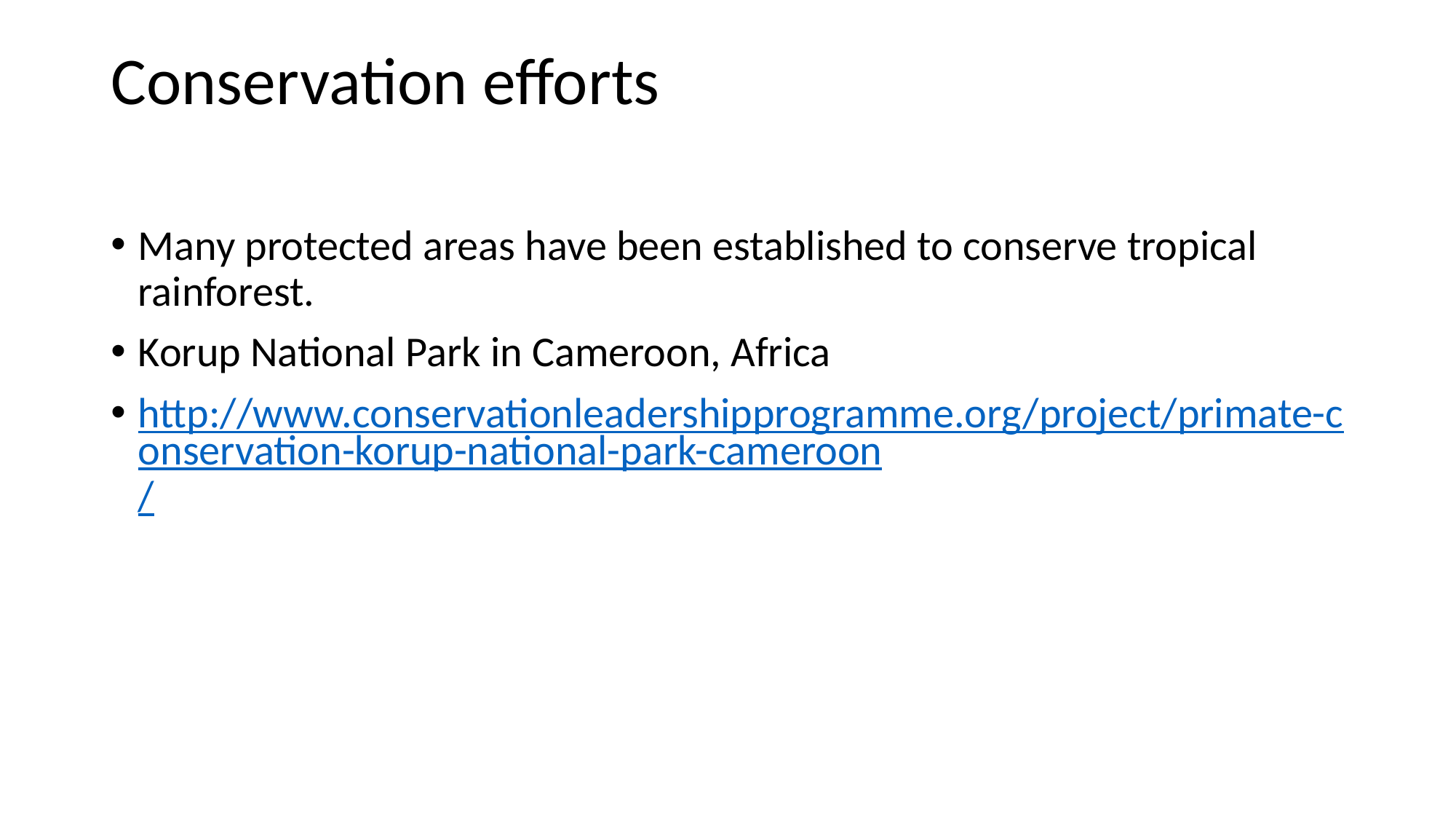

# Conservation efforts
Many protected areas have been established to conserve tropical rainforest.
Korup National Park in Cameroon, Africa
http://www.conservationleadershipprogramme.org/project/primate-conservation-korup-national-park-cameroon/